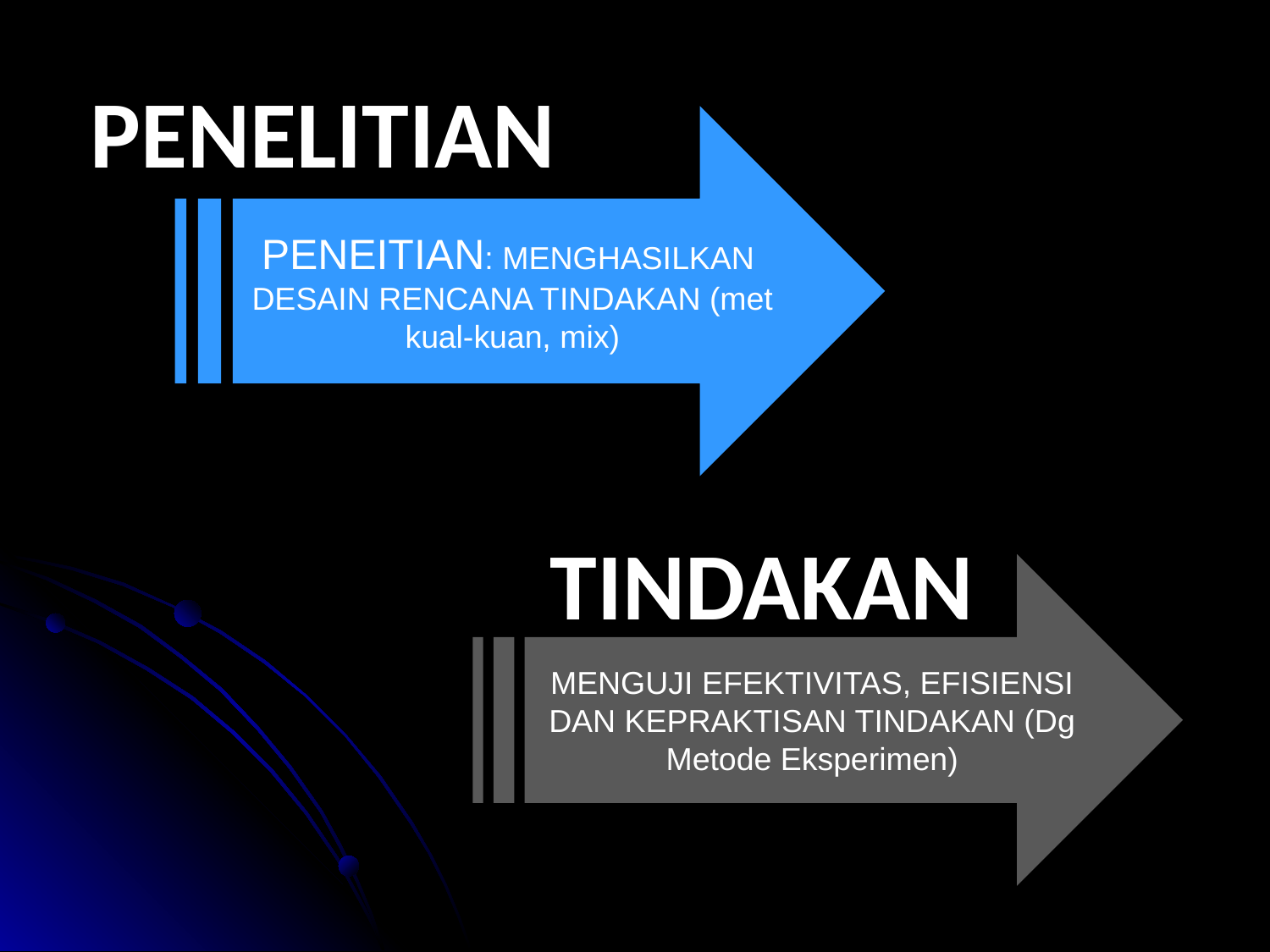

PENELITIAN
PENEITIAN: MENGHASILKAN  DESAIN RENCANA TINDAKAN (met kual-kuan, mix)
TINDAKAN
MENGUJI EFEKTIVITAS, EFISIENSI DAN KEPRAKTISAN TINDAKAN (Dg Metode Eksperimen)